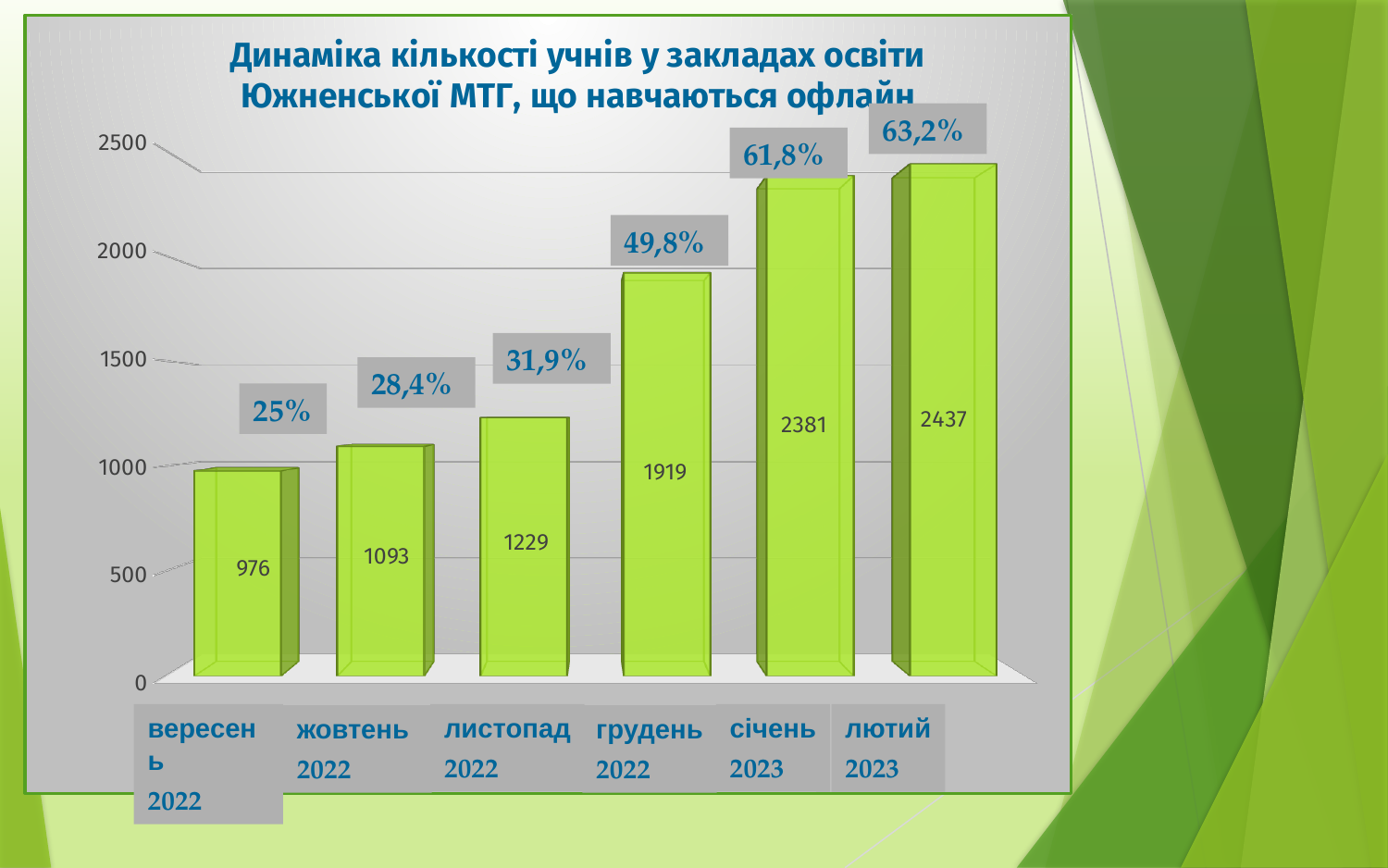

[unsupported chart]

63,2%
61,8%
49,8%
31,9%
28,4%
25%
лютий
2023
листопад
2022
вересень
2022
січень
2023
жовтень
2022
грудень
2022